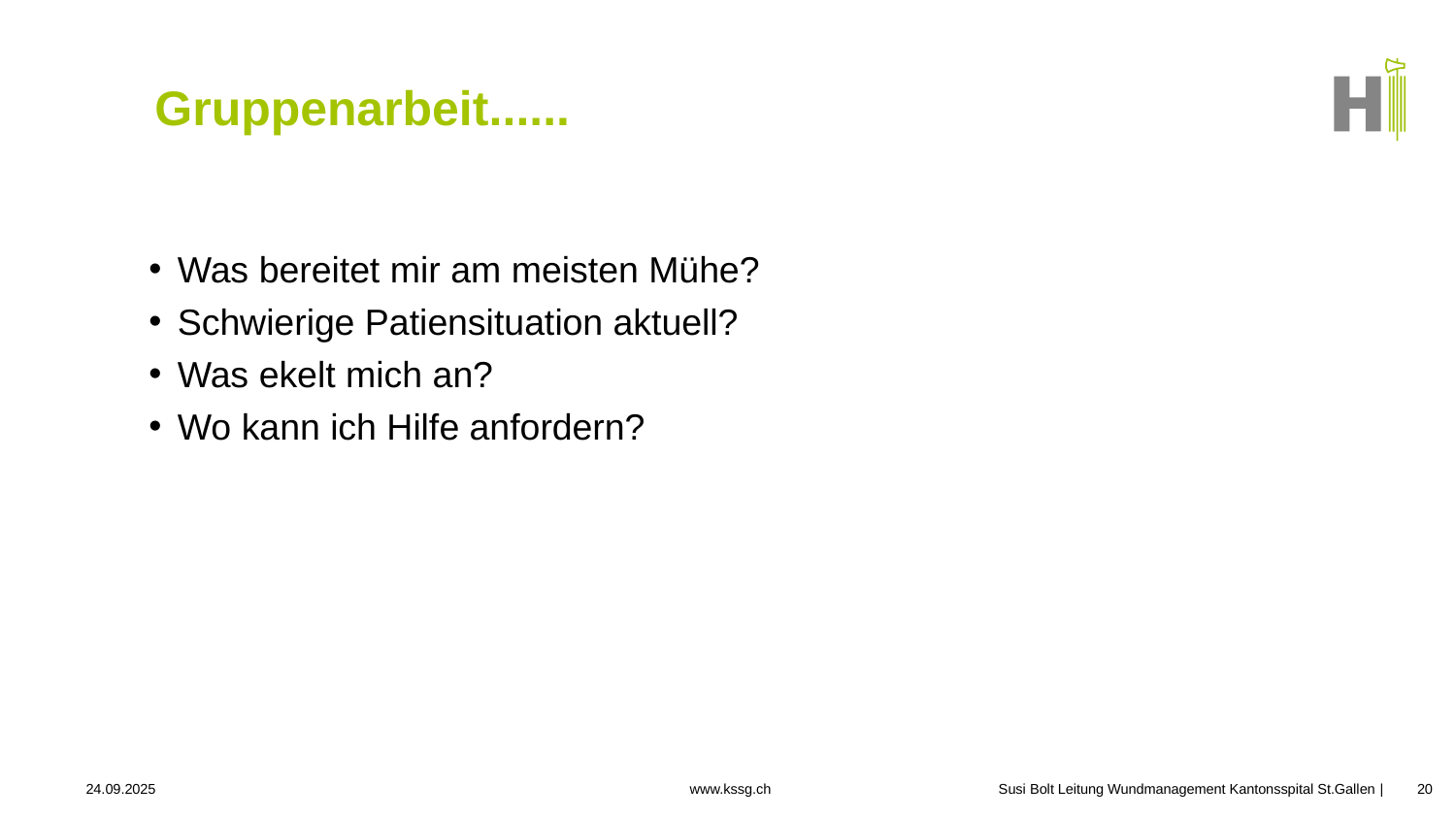

# Gruppenarbeit......
Was bereitet mir am meisten Mühe?
Schwierige Patiensituation aktuell?
Was ekelt mich an?
Wo kann ich Hilfe anfordern?

24.09.2025
Susi Bolt Leitung Wundmanagement Kantonsspital St.Gallen
20